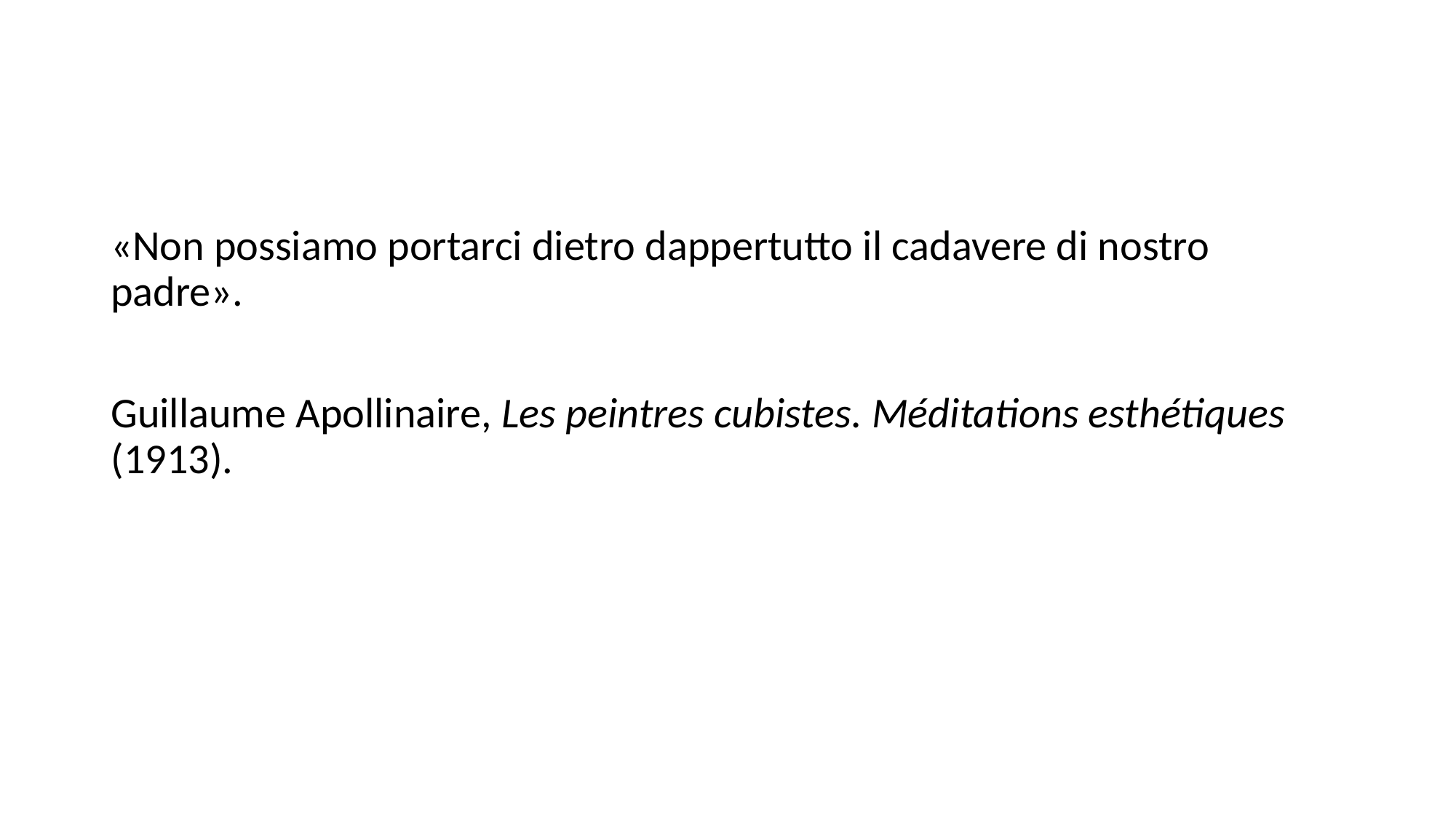

«Non possiamo portarci dietro dappertutto il cadavere di nostro padre».

Guillaume Apollinaire, Les peintres cubistes. Méditations esthétiques (1913).